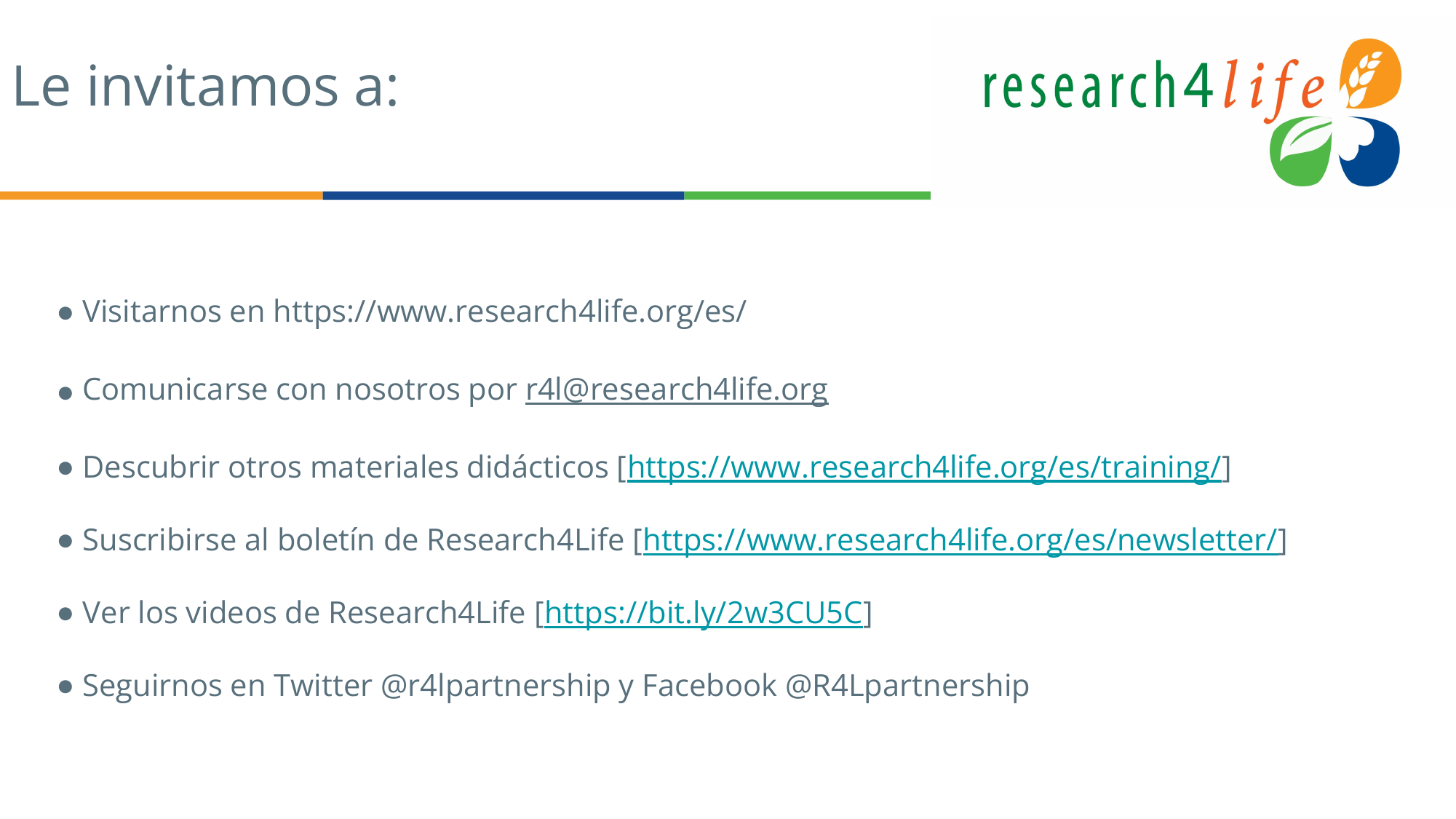

# Le invitamos a:
 Visitarnos en https://www.research4life.org/es/
 Comunicarse con nosotros por r4l@research4life.org
 Descubrir otros materiales didácticos [https://www.research4life.org/es/training/]
 Suscribirse al boletín de Research4Life [https://www.research4life.org/es/newsletter/]
 Ver los videos de Research4Life [https://bit.ly/2w3CU5C]
 Seguirnos en Twitter @r4lpartnership y Facebook @R4Lpartnership